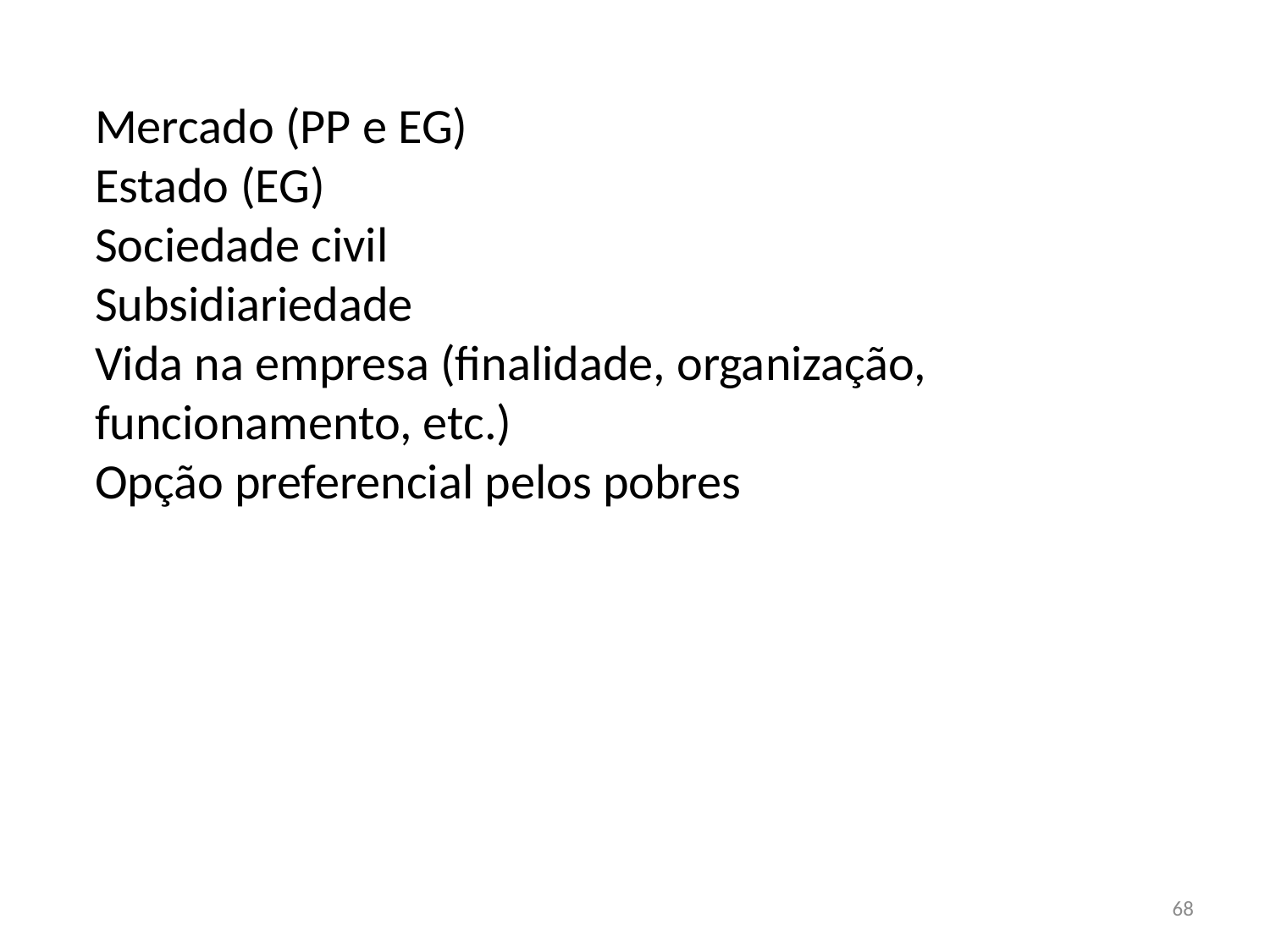

Mercado (PP e EG)
Estado (EG)
Sociedade civil
Subsidiariedade
Vida na empresa (finalidade, organização, funcionamento, etc.)
Opção preferencial pelos pobres

68